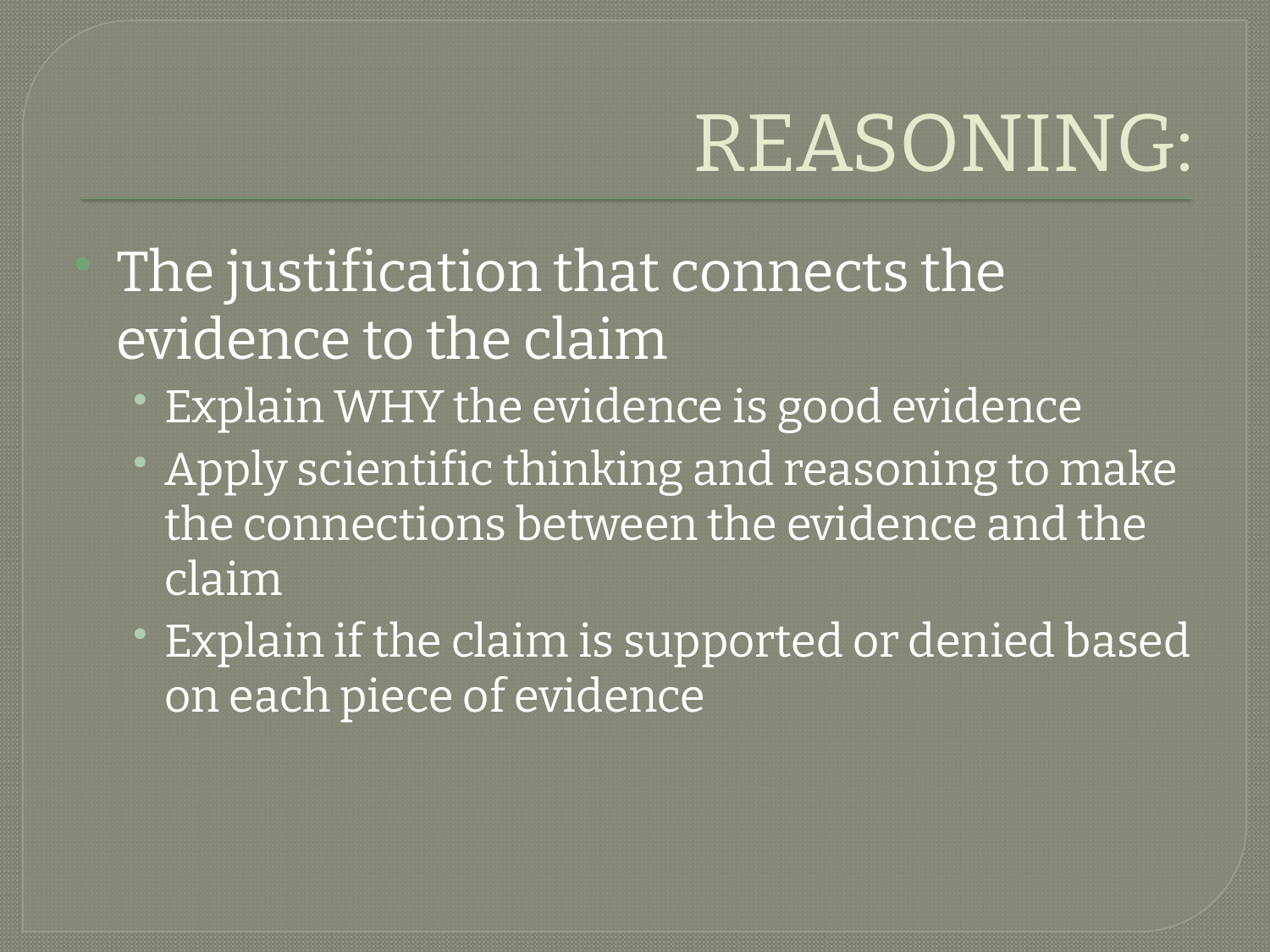

# REASONING:
The justification that connects the evidence to the claim
Explain WHY the evidence is good evidence
Apply scientific thinking and reasoning to make the connections between the evidence and the claim
Explain if the claim is supported or denied based on each piece of evidence